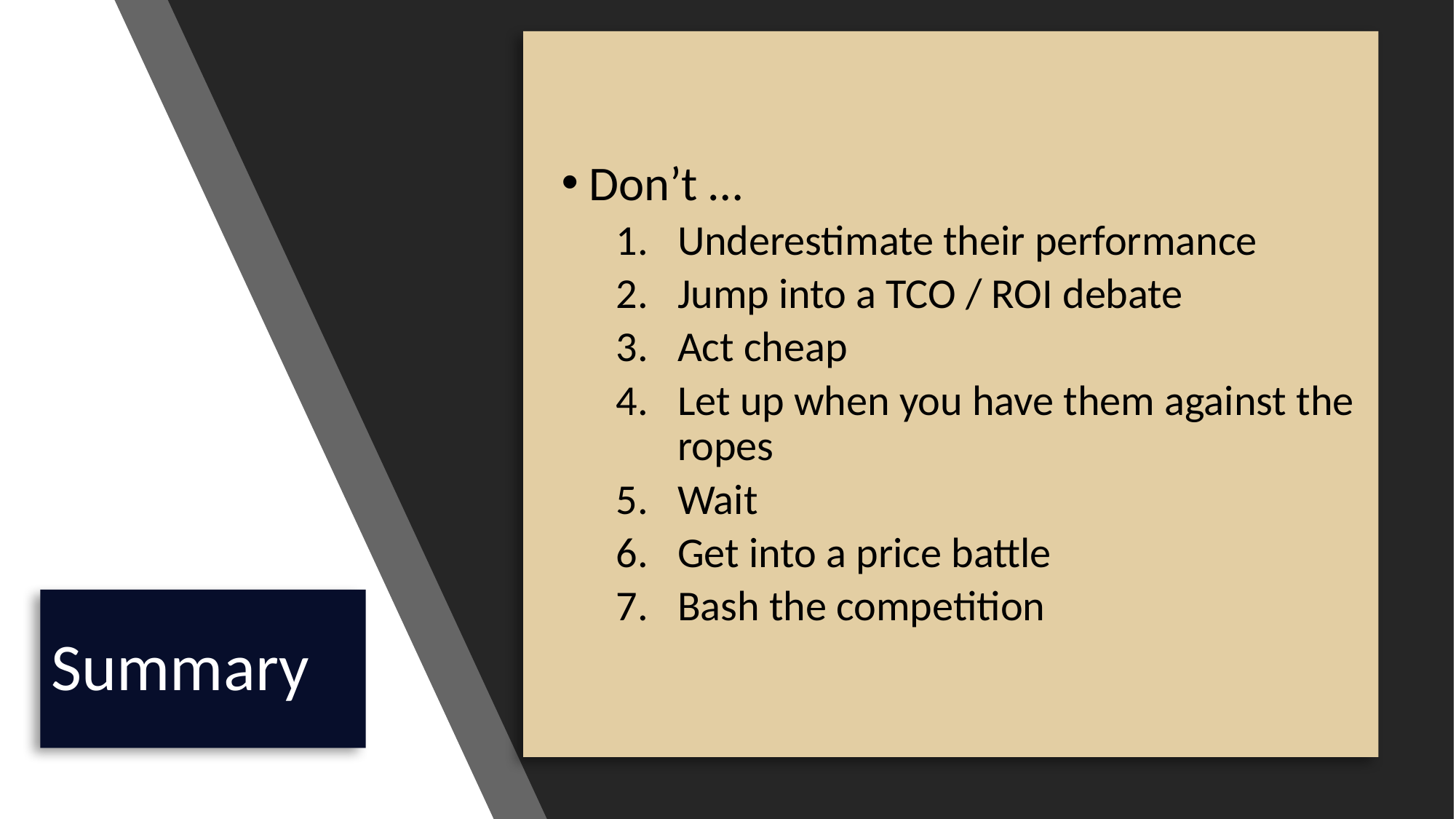

Don’t …
Underestimate their performance
Jump into a TCO / ROI debate
Act cheap
Let up when you have them against the ropes
Wait
Get into a price battle
Bash the competition
# Summary